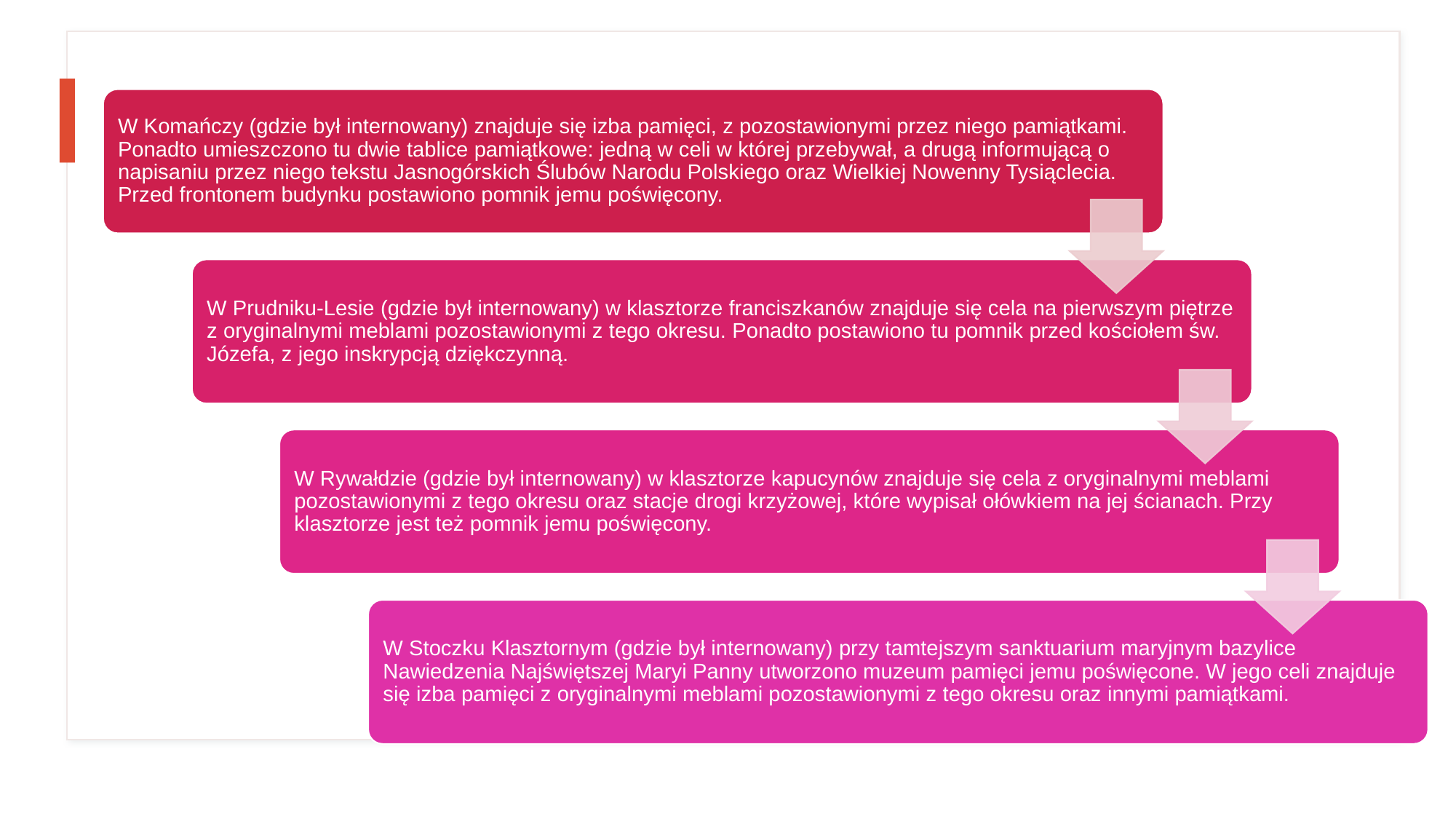

W Komańczy (gdzie był internowany) znajduje się izba pamięci, z pozostawionymi przez niego pamiątkami. Ponadto umieszczono tu dwie tablice pamiątkowe: jedną w celi w której przebywał, a drugą informującą o napisaniu przez niego tekstu Jasnogórskich Ślubów Narodu Polskiego oraz Wielkiej Nowenny Tysiąclecia. Przed frontonem budynku postawiono pomnik jemu poświęcony.
W Prudniku-Lesie (gdzie był internowany) w klasztorze franciszkanów znajduje się cela na pierwszym piętrze z oryginalnymi meblami pozostawionymi z tego okresu. Ponadto postawiono tu pomnik przed kościołem św. Józefa, z jego inskrypcją dziękczynną.
W Rywałdzie (gdzie był internowany) w klasztorze kapucynów znajduje się cela z oryginalnymi meblami pozostawionymi z tego okresu oraz stacje drogi krzyżowej, które wypisał ołówkiem na jej ścianach. Przy klasztorze jest też pomnik jemu poświęcony.
W Stoczku Klasztornym (gdzie był internowany) przy tamtejszym sanktuarium maryjnym bazylice Nawiedzenia Najświętszej Maryi Panny utworzono muzeum pamięci jemu poświęcone. W jego celi znajduje się izba pamięci z oryginalnymi meblami pozostawionymi z tego okresu oraz innymi pamiątkami.